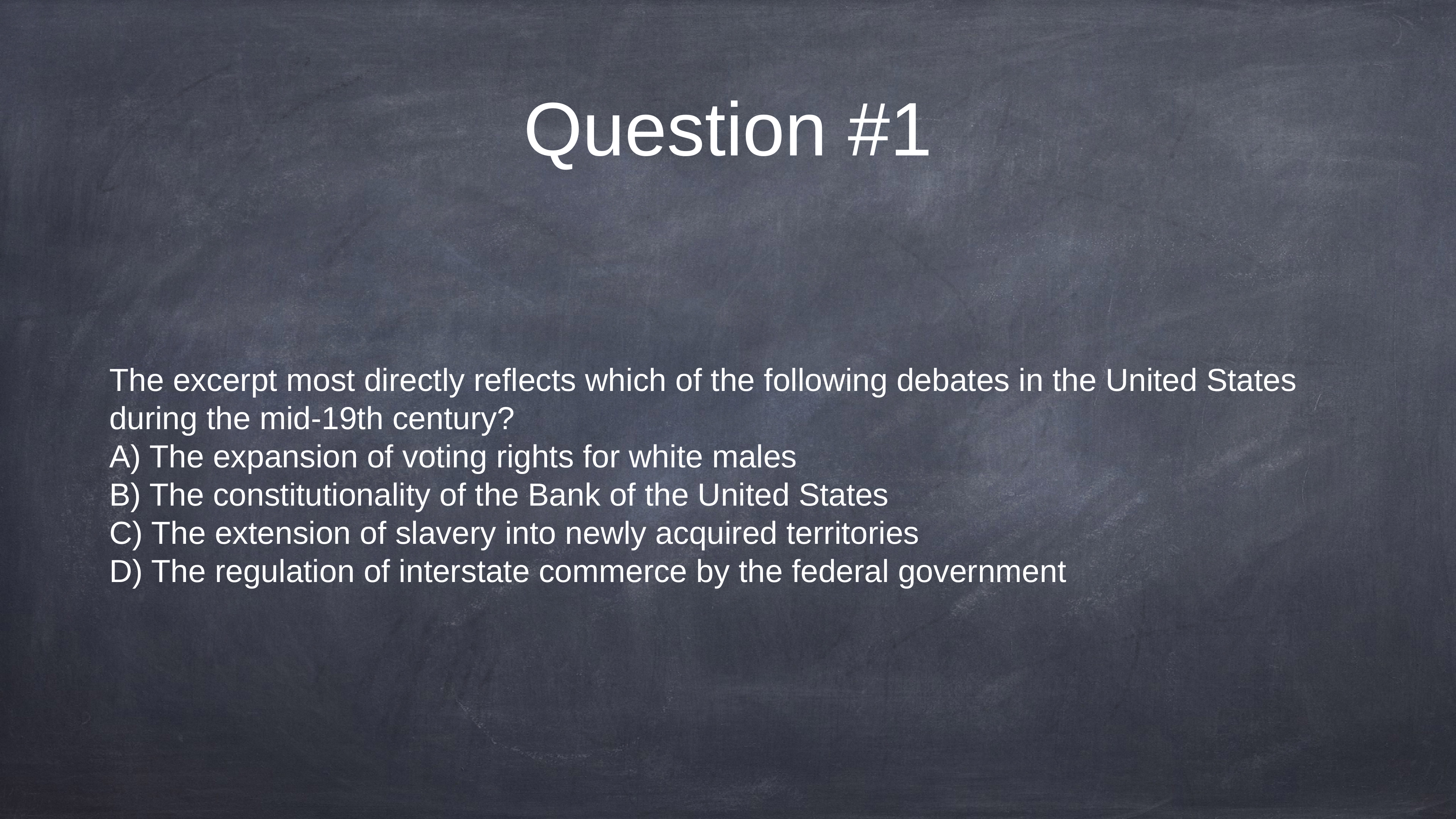

# Question #1
The excerpt most directly reflects which of the following debates in the United States during the mid-19th century?
A) The expansion of voting rights for white males
B) The constitutionality of the Bank of the United States
C) The extension of slavery into newly acquired territories
D) The regulation of interstate commerce by the federal government